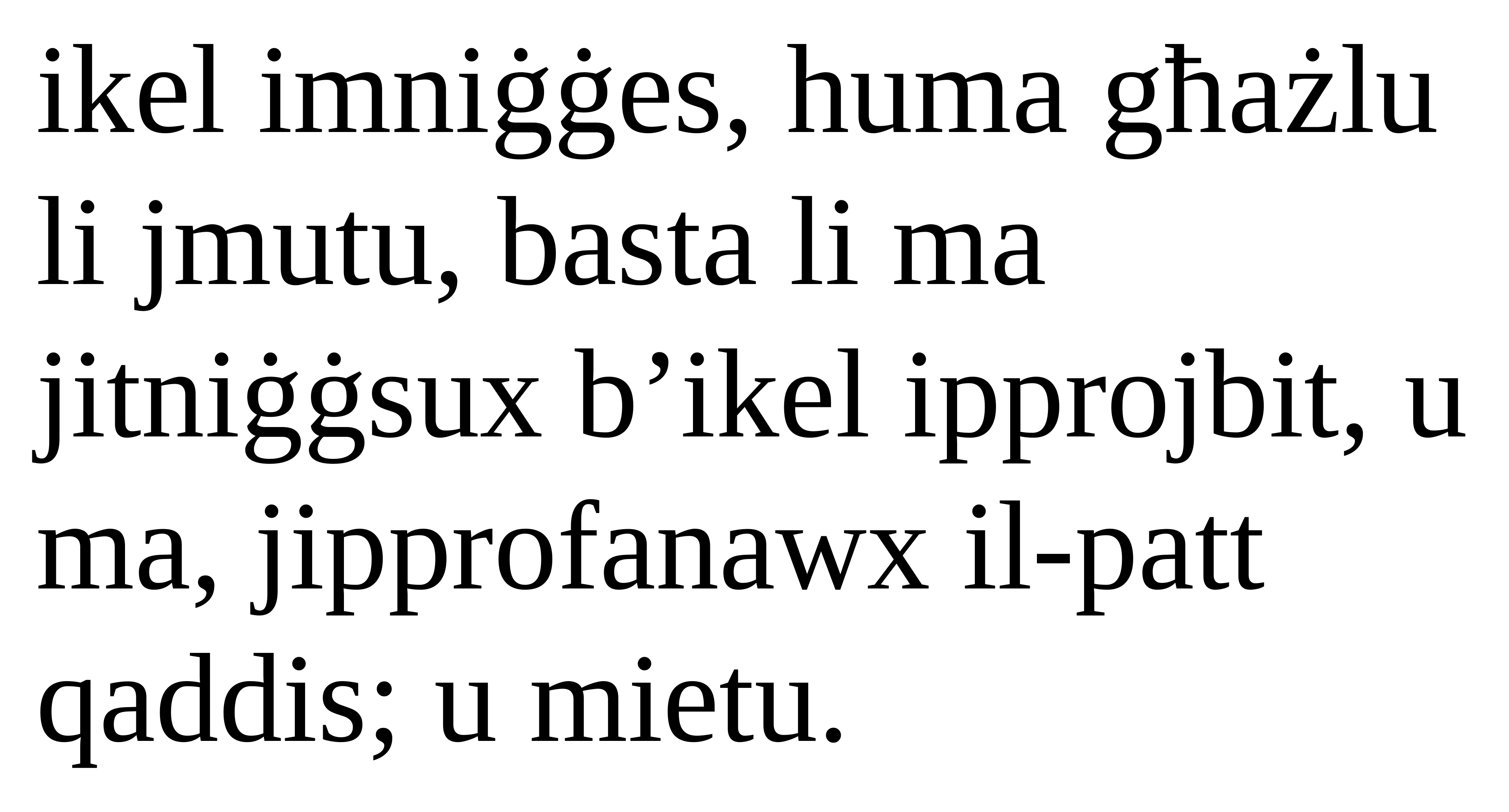

ikel imniġġes, huma għażlu li jmutu, basta li ma jitniġġsux b’ikel ipprojbit, u ma, jipprofanawx il-patt qaddis; u mietu.